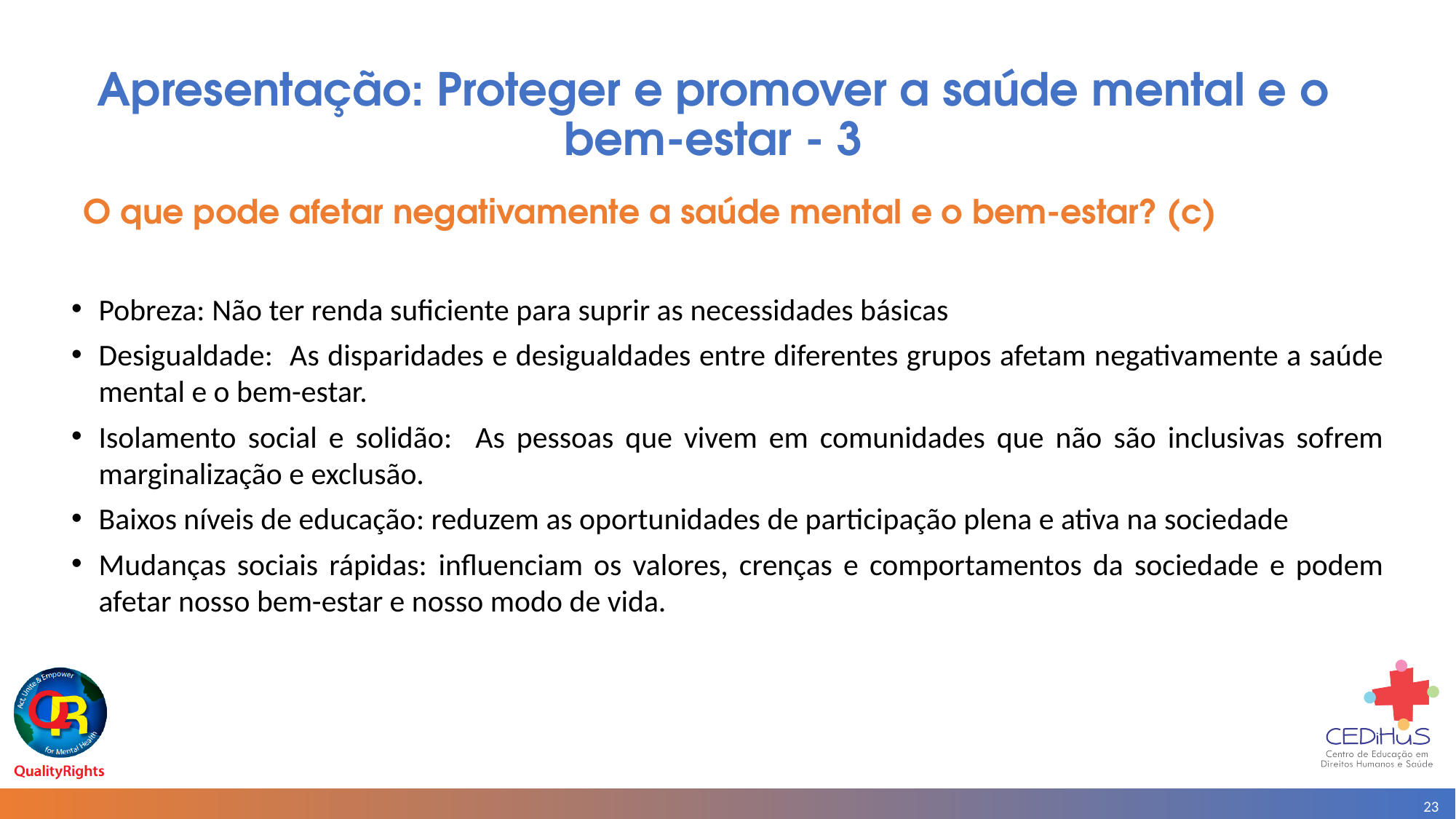

# Apresentação: Proteger e promover a saúde mental e o bem-estar - 3
 O que pode afetar negativamente a saúde mental e o bem-estar? (c)
Pobreza: Não ter renda suficiente para suprir as necessidades básicas
Desigualdade:  As disparidades e desigualdades entre diferentes grupos afetam negativamente a saúde mental e o bem-estar.
Isolamento social e solidão:  As pessoas que vivem em comunidades que não são inclusivas sofrem marginalização e exclusão.
Baixos níveis de educação: reduzem as oportunidades de participação plena e ativa na sociedade
Mudanças sociais rápidas: influenciam os valores, crenças e comportamentos da sociedade e podem afetar nosso bem-estar e nosso modo de vida.